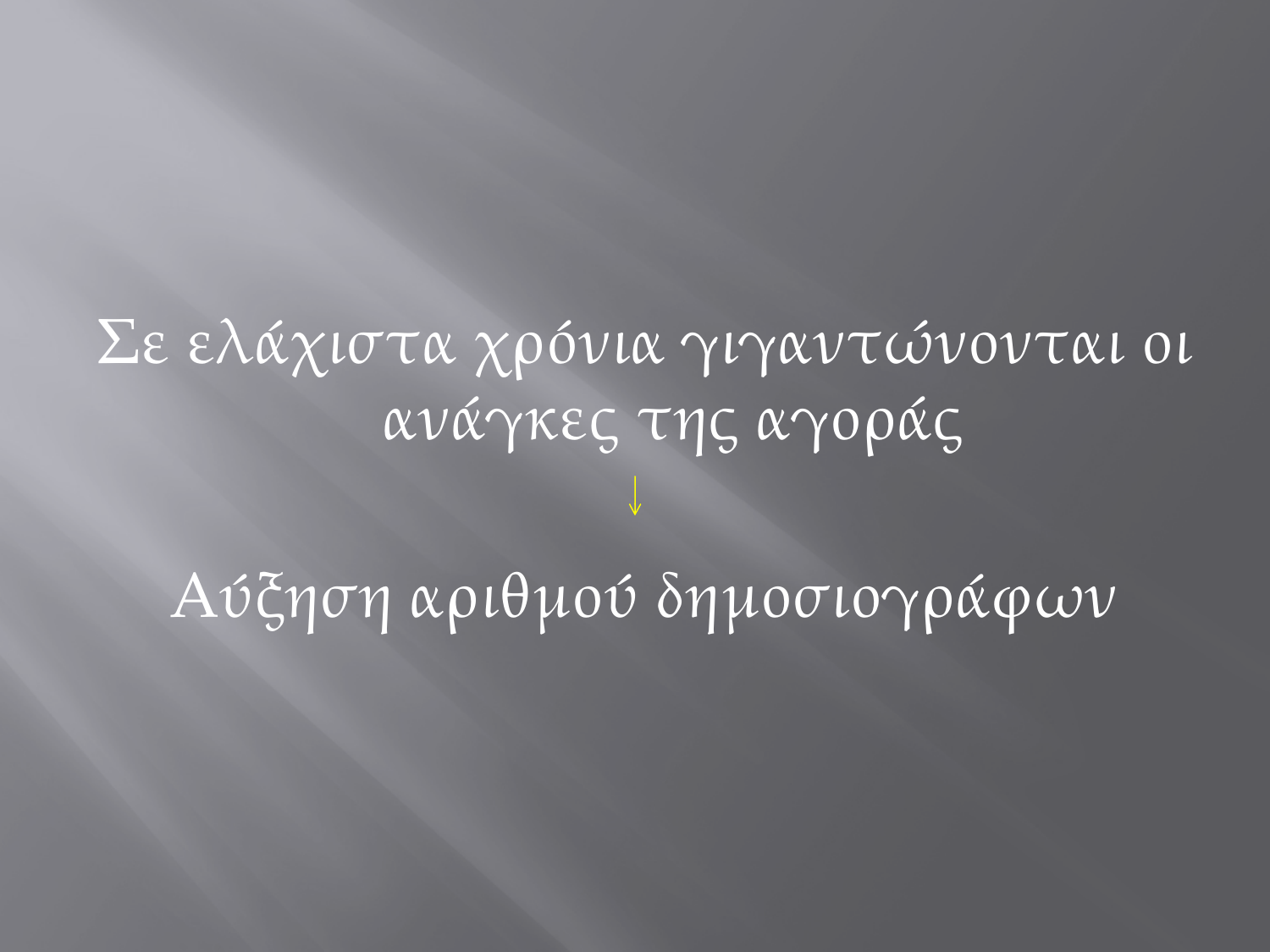

Σε ελάχιστα χρόνια γιγαντώνονται οι ανάγκες της αγοράς

Αύξηση αριθμού δημοσιογράφων